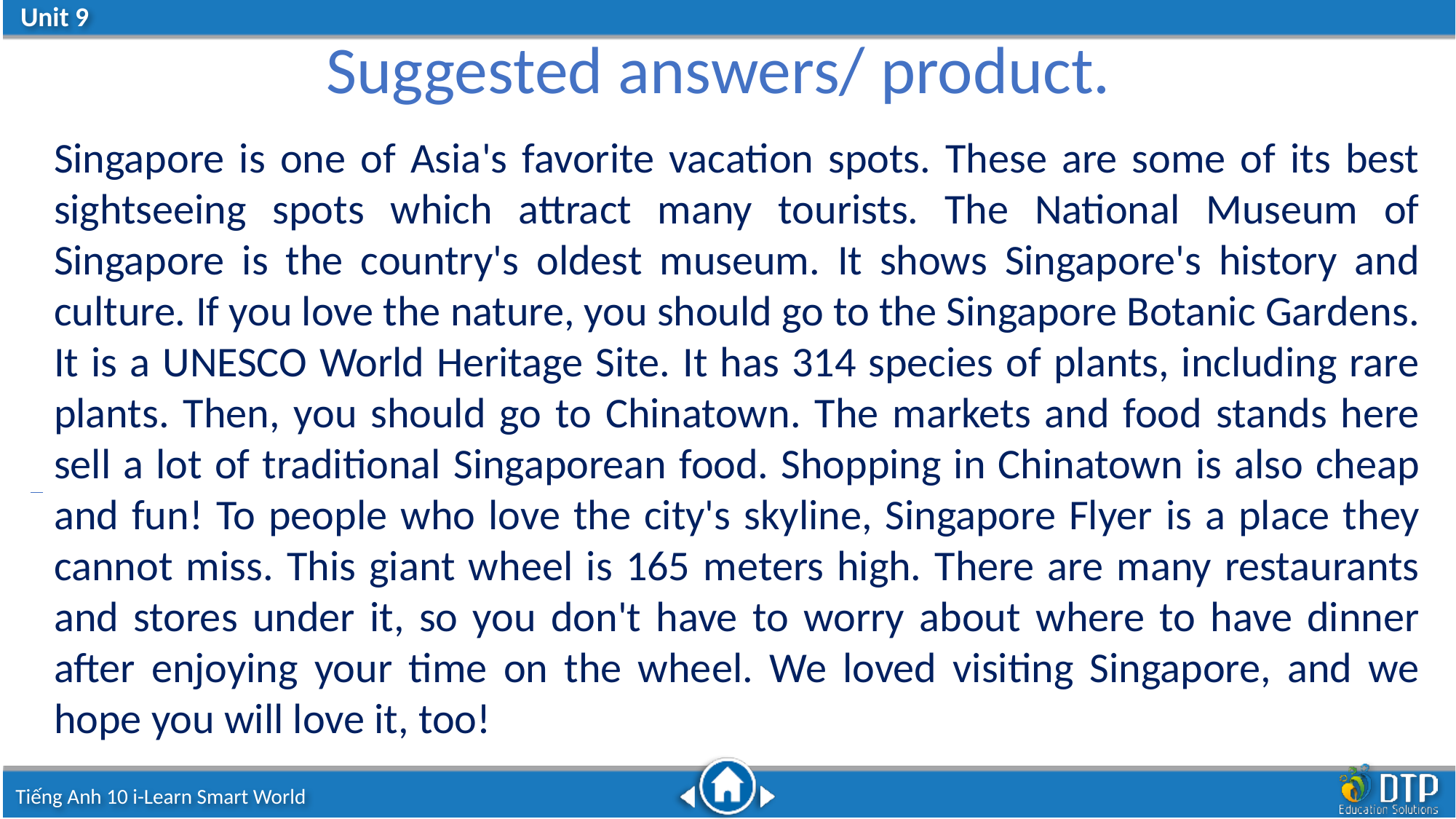

Suggested answers/ product.
Singapore is one of Asia's favorite vacation spots. These are some of its best sightseeing spots which attract many tourists. The National Museum of Singapore is the country's oldest museum. It shows Singapore's history and culture. If you love the nature, you should go to the Singapore Botanic Gardens. It is a UNESCO World Heritage Site. It has 314 species of plants, including rare plants. Then, you should go to Chinatown. The markets and food stands here sell a lot of traditional Singaporean food. Shopping in Chinatown is also cheap and fun! To people who love the city's skyline, Singapore Flyer is a place they cannot miss. This giant wheel is 165 meters high. There are many restaurants and stores under it, so you don't have to worry about where to have dinner after enjoying your time on the wheel. We loved visiting Singapore, and we hope you will love it, too!